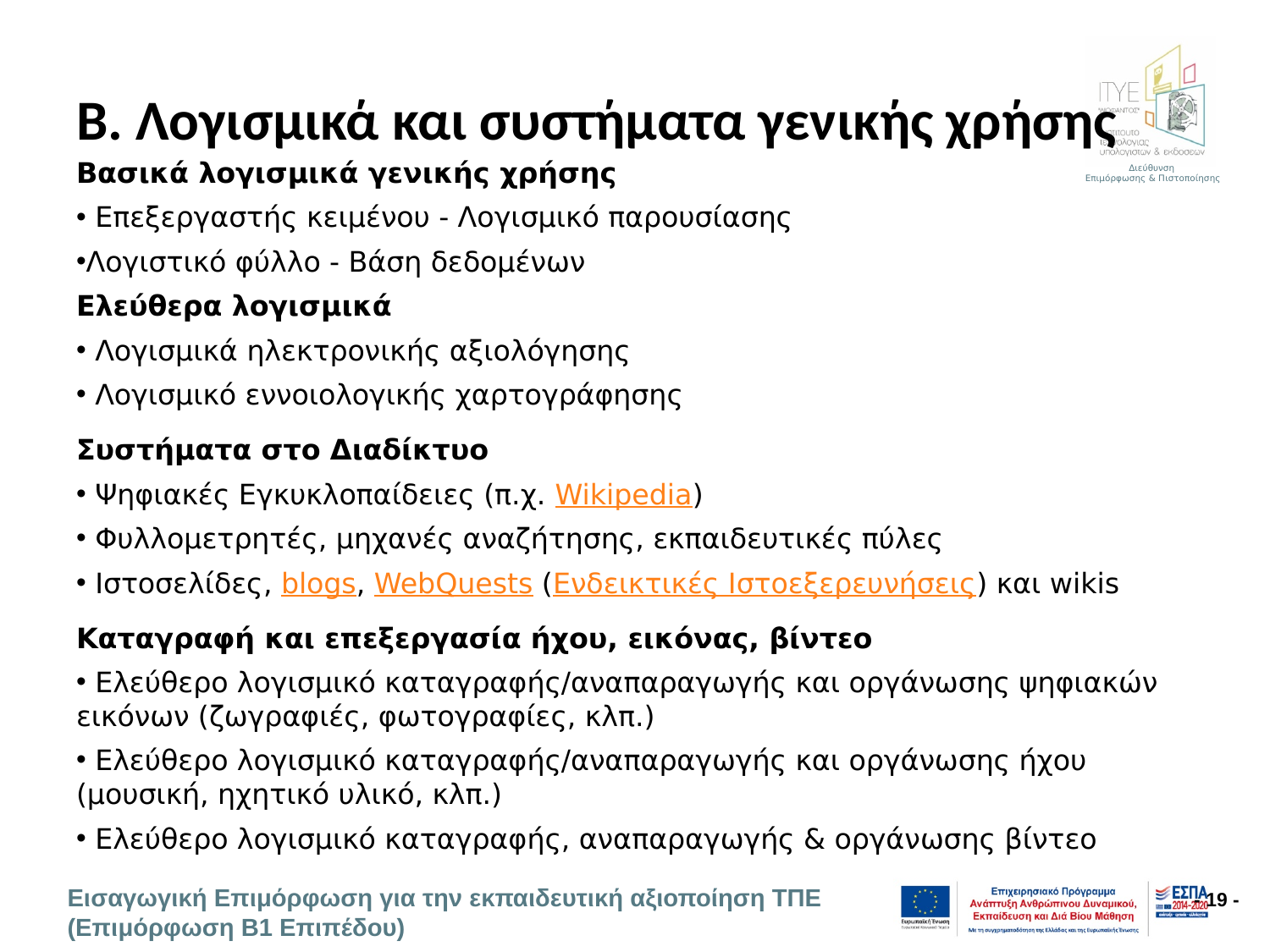

# Β. Λογισμικά και συστήματα γενικής χρήσης
Βασικά λογισμικά γενικής χρήσης
 Επεξεργαστής κειμένου - Λογισμικό παρουσίασης
Λογιστικό φύλλο - Βάση δεδομένων
Ελεύθερα λογισμικά
 Λογισμικά ηλεκτρονικής αξιολόγησης
 Λογισμικό εννοιολογικής χαρτογράφησης
Συστήματα στο Διαδίκτυο
 Ψηφιακές Εγκυκλοπαίδειες (π.χ. Wikipedia)
 Φυλλομετρητές, μηχανές αναζήτησης, εκπαιδευτικές πύλες
 Ιστοσελίδες, blogs, WebQuests (Ενδεικτικές Ιστοεξερευνήσεις) και wikis
Καταγραφή και επεξεργασία ήχου, εικόνας, βίντεο
 Ελεύθερο λογισμικό καταγραφής/αναπαραγωγής και οργάνωσης ψηφιακών εικόνων (ζωγραφιές, φωτογραφίες, κλπ.)
 Ελεύθερο λογισμικό καταγραφής/αναπαραγωγής και οργάνωσης ήχου (μουσική, ηχητικό υλικό, κλπ.)
 Ελεύθερο λογισμικό καταγραφής, αναπαραγωγής & οργάνωσης βίντεο